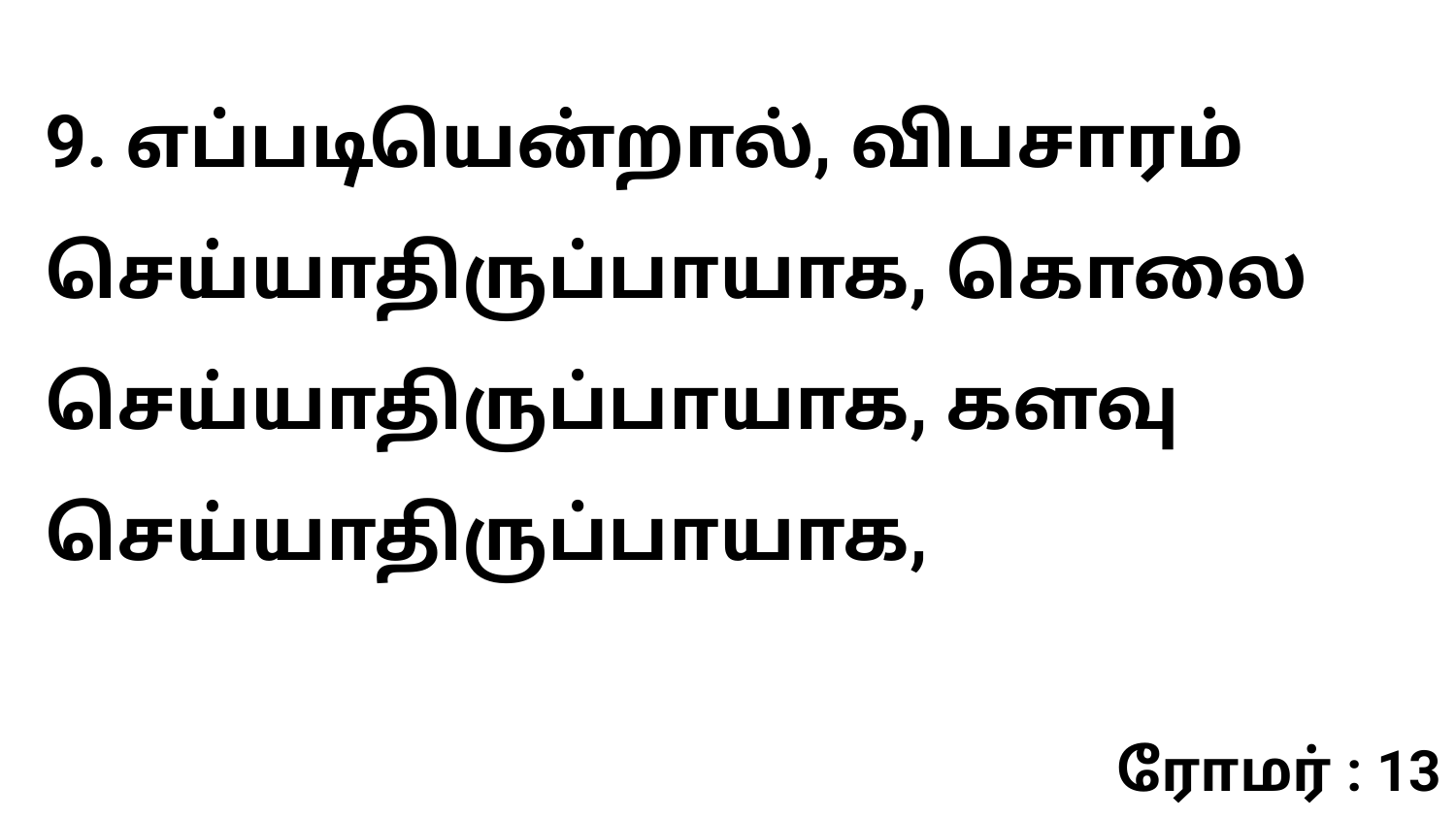

9. எப்படியென்றால், விபசாரம் செய்யாதிருப்பாயாக, கொலை செய்யாதிருப்பாயாக, களவு செய்யாதிருப்பாயாக,
ரோமர் : 13